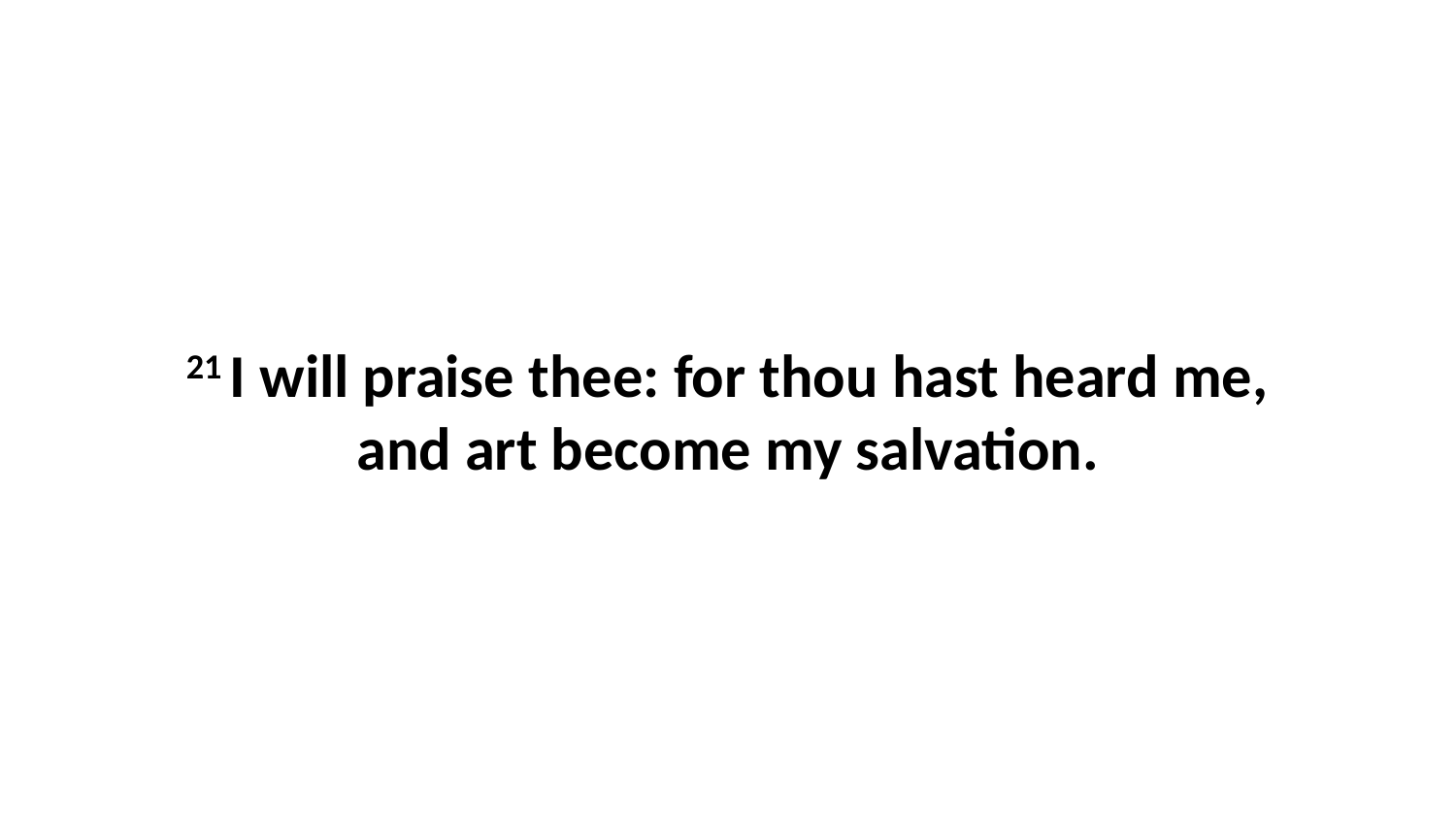

21 I will praise thee: for thou hast heard me, and art become my salvation.